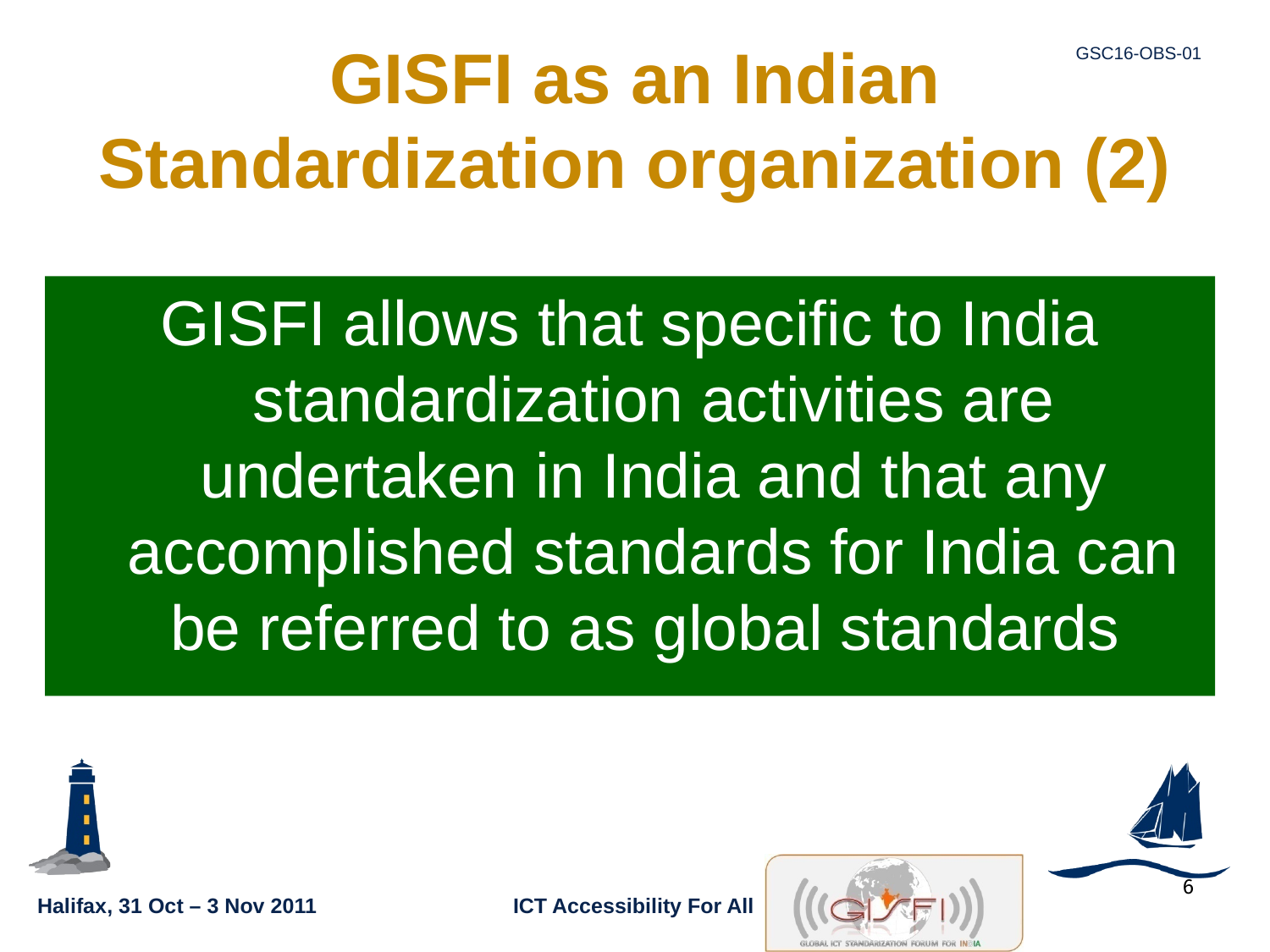

# GISFI as an Indian Standardization organization (2)
GISFI allows that specific to India standardization activities are undertaken in India and that any accomplished standards for India can be referred to as global standards

6
29/10/2011